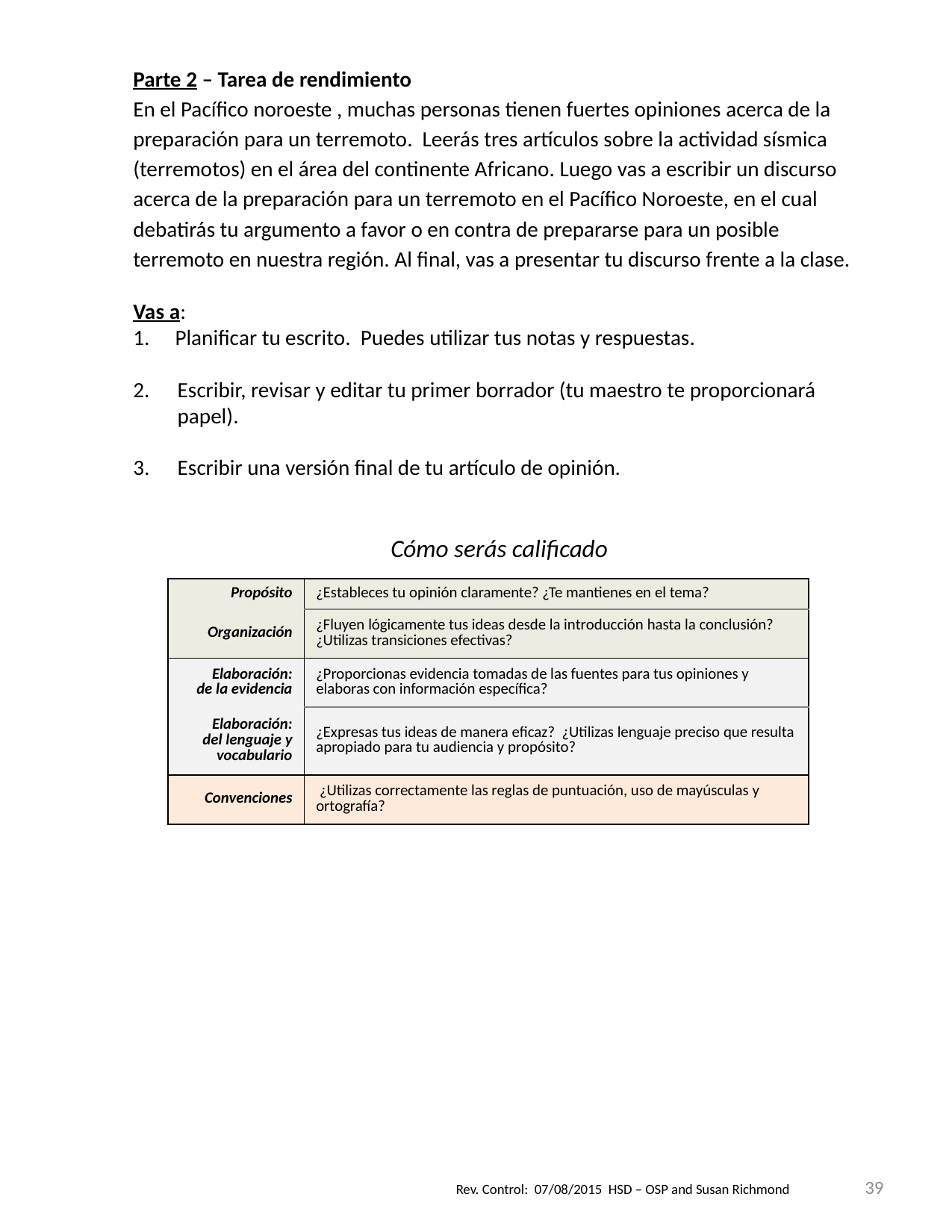

Parte 2 – Tarea de rendimiento
En el Pacífico noroeste , muchas personas tienen fuertes opiniones acerca de la preparación para un terremoto.  Leerás tres artículos sobre la actividad sísmica (terremotos) en el área del continente Africano. Luego vas a escribir un discurso acerca de la preparación para un terremoto en el Pacífico Noroeste, en el cual debatirás tu argumento a favor o en contra de prepararse para un posible terremoto en nuestra región. Al final, vas a presentar tu discurso frente a la clase.

Vas a:
Planificar tu escrito.  Puedes utilizar tus notas y respuestas.

Escribir, revisar y editar tu primer borrador (tu maestro te proporcionará papel).

Escribir una versión final de tu artículo de opinión.

Cómo serás calificado
| Propósito | ¿Estableces tu opinión claramente? ¿Te mantienes en el tema? |
| --- | --- |
| Organización | ¿Fluyen lógicamente tus ideas desde la introducción hasta la conclusión? ¿Utilizas transiciones efectivas? |
| Elaboración: de la evidencia | ¿Proporcionas evidencia tomadas de las fuentes para tus opiniones y elaboras con información específica? |
| Elaboración: del lenguaje y vocabulario | ¿Expresas tus ideas de manera eficaz? ¿Utilizas lenguaje preciso que resulta apropiado para tu audiencia y propósito? |
| Convenciones | ¿Utilizas correctamente las reglas de puntuación, uso de mayúsculas y ortografía? |
39